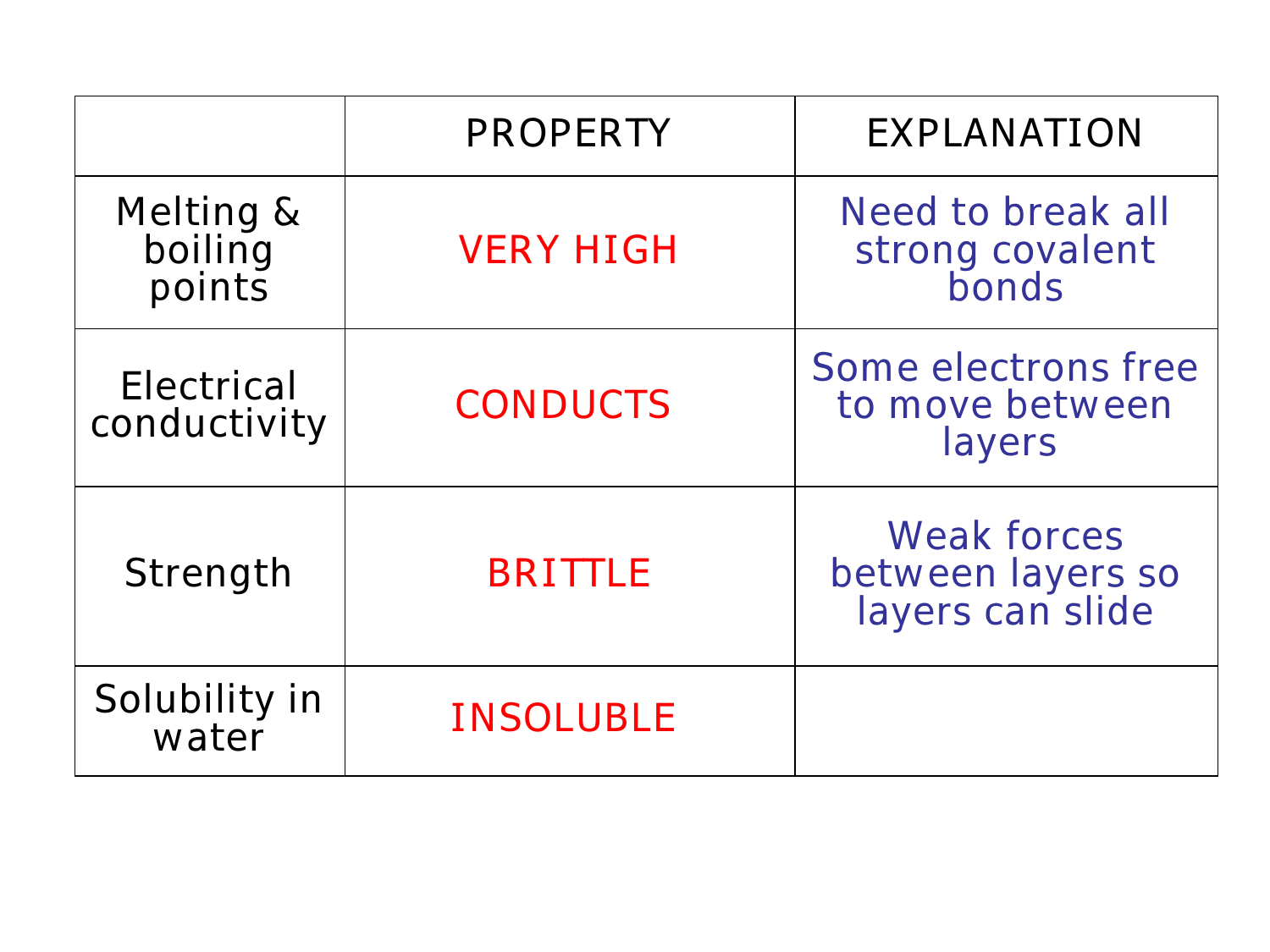

|  | PROPERTY | EXPLANATION |
| --- | --- | --- |
| Melting & boiling points | VERY HIGH | Need to break all strong covalent bonds |
| Electrical conductivity | CONDUCTS | Some electrons free to move between layers |
| Strength | BRITTLE | Weak forces between layers so layers can slide |
| Solubility in water | INSOLUBLE |  |